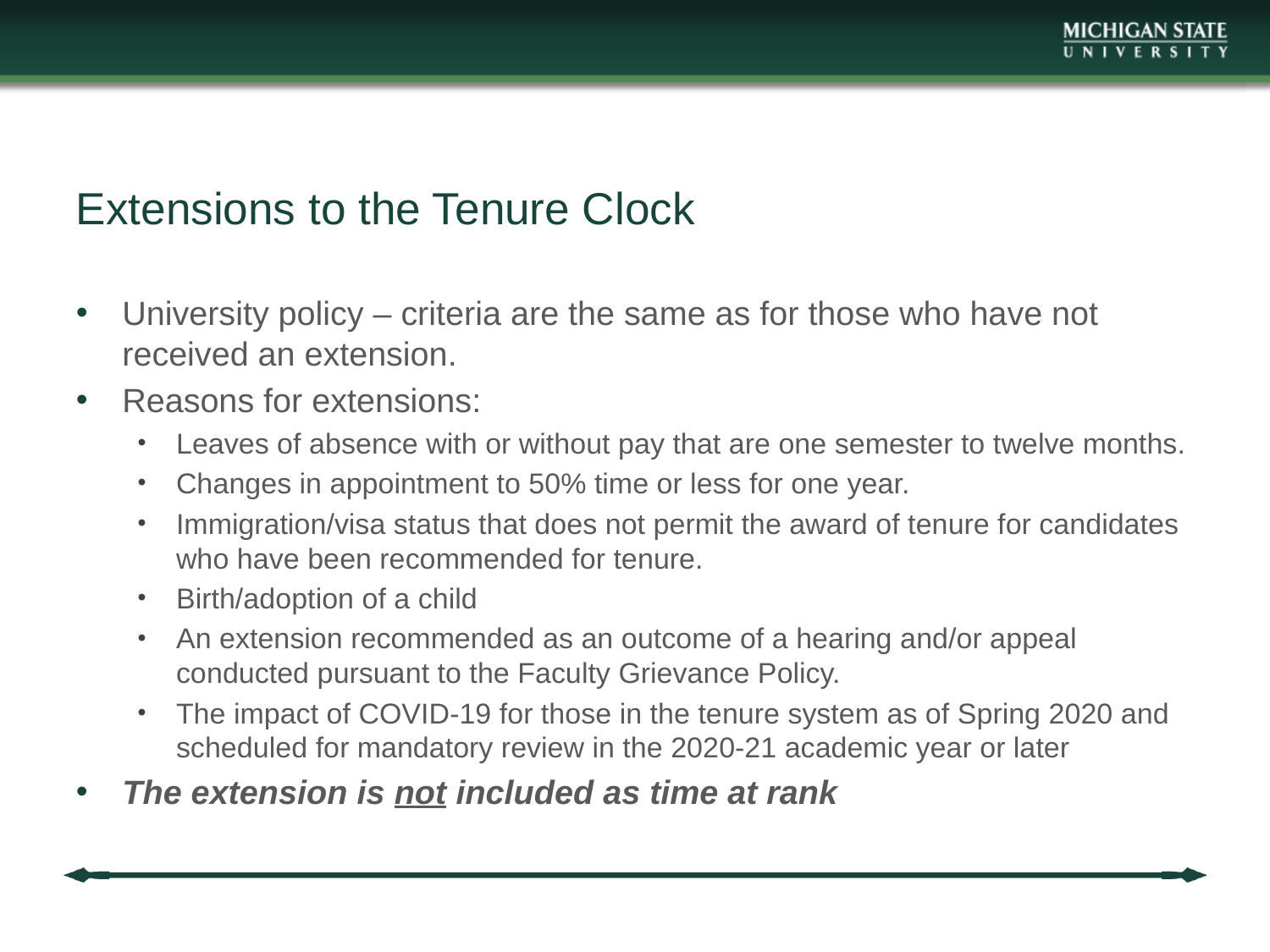

# Extensions to the Tenure Clock
University policy – criteria are the same as for those who have not received an extension.
Reasons for extensions:
Leaves of absence with or without pay that are one semester to twelve months.
Changes in appointment to 50% time or less for one year.
Immigration/visa status that does not permit the award of tenure for candidates who have been recommended for tenure.
Birth/adoption of a child
An extension recommended as an outcome of a hearing and/or appeal conducted pursuant to the Faculty Grievance Policy.
The impact of COVID-19 for those in the tenure system as of Spring 2020 and scheduled for mandatory review in the 2020-21 academic year or later
The extension is not included as time at rank